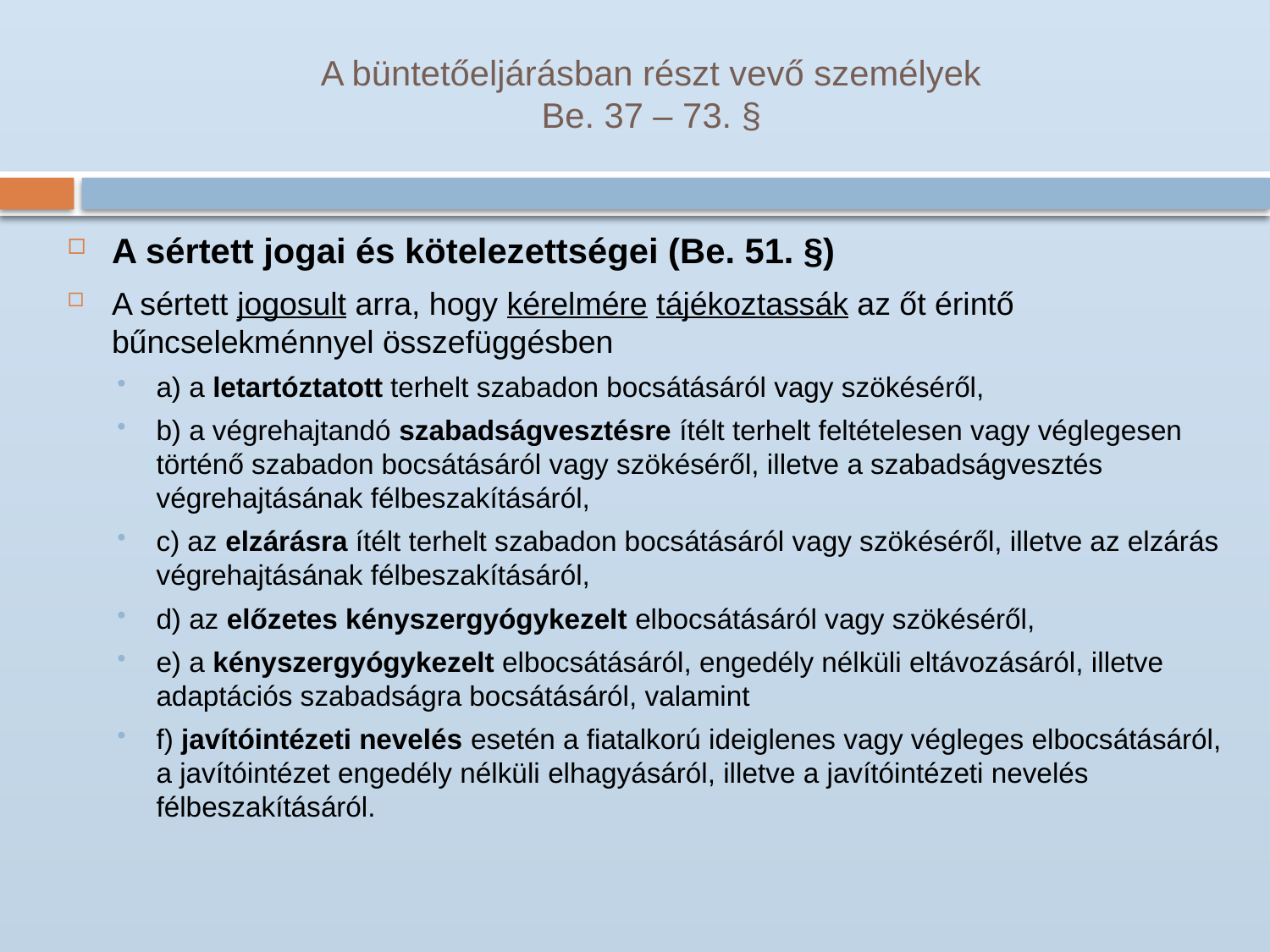

# A büntetőeljárásban részt vevő személyek Be. 37 – 73. §
A sértett jogai és kötelezettségei (Be. 51. §)
A sértett jogosult arra, hogy kérelmére tájékoztassák az őt érintő bűncselekménnyel összefüggésben
a) a letartóztatott terhelt szabadon bocsátásáról vagy szökéséről,
b) a végrehajtandó szabadságvesztésre ítélt terhelt feltételesen vagy véglegesen történő szabadon bocsátásáról vagy szökéséről, illetve a szabadságvesztés végrehajtásának félbeszakításáról,
c) az elzárásra ítélt terhelt szabadon bocsátásáról vagy szökéséről, illetve az elzárás végrehajtásának félbeszakításáról,
d) az előzetes kényszergyógykezelt elbocsátásáról vagy szökéséről,
e) a kényszergyógykezelt elbocsátásáról, engedély nélküli eltávozásáról, illetve adaptációs szabadságra bocsátásáról, valamint
f) javítóintézeti nevelés esetén a fiatalkorú ideiglenes vagy végleges elbocsátásáról, a javítóintézet engedély nélküli elhagyásáról, illetve a javítóintézeti nevelés félbeszakításáról.